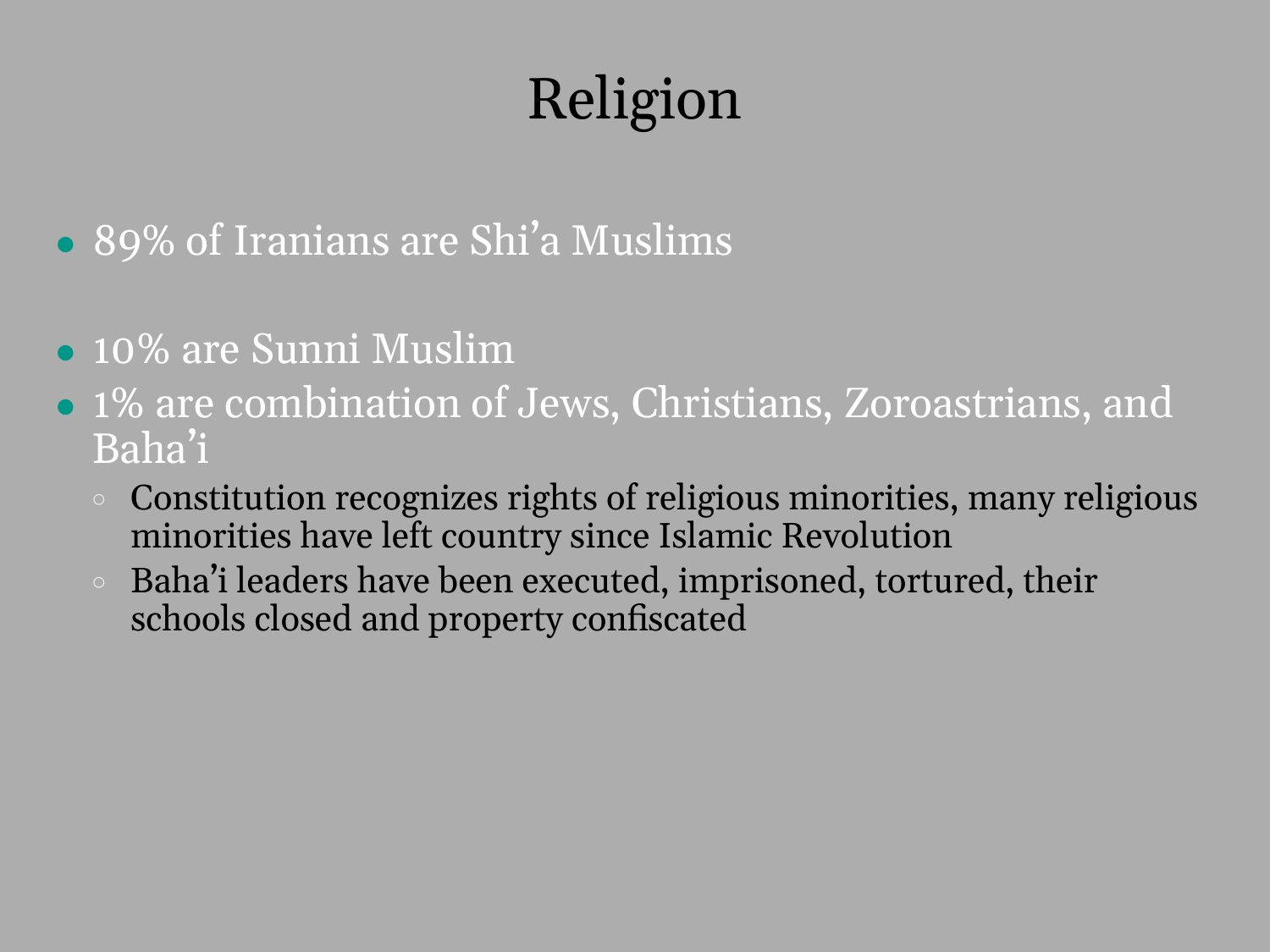

# Religion
89% of Iranians are Shi’a Muslims

10% are Sunni Muslim
1% are combination of Jews, Christians, Zoroastrians, and Baha’i
Constitution recognizes rights of religious minorities, many religious minorities have left country since Islamic Revolution
Baha’i leaders have been executed, imprisoned, tortured, their schools closed and property confiscated